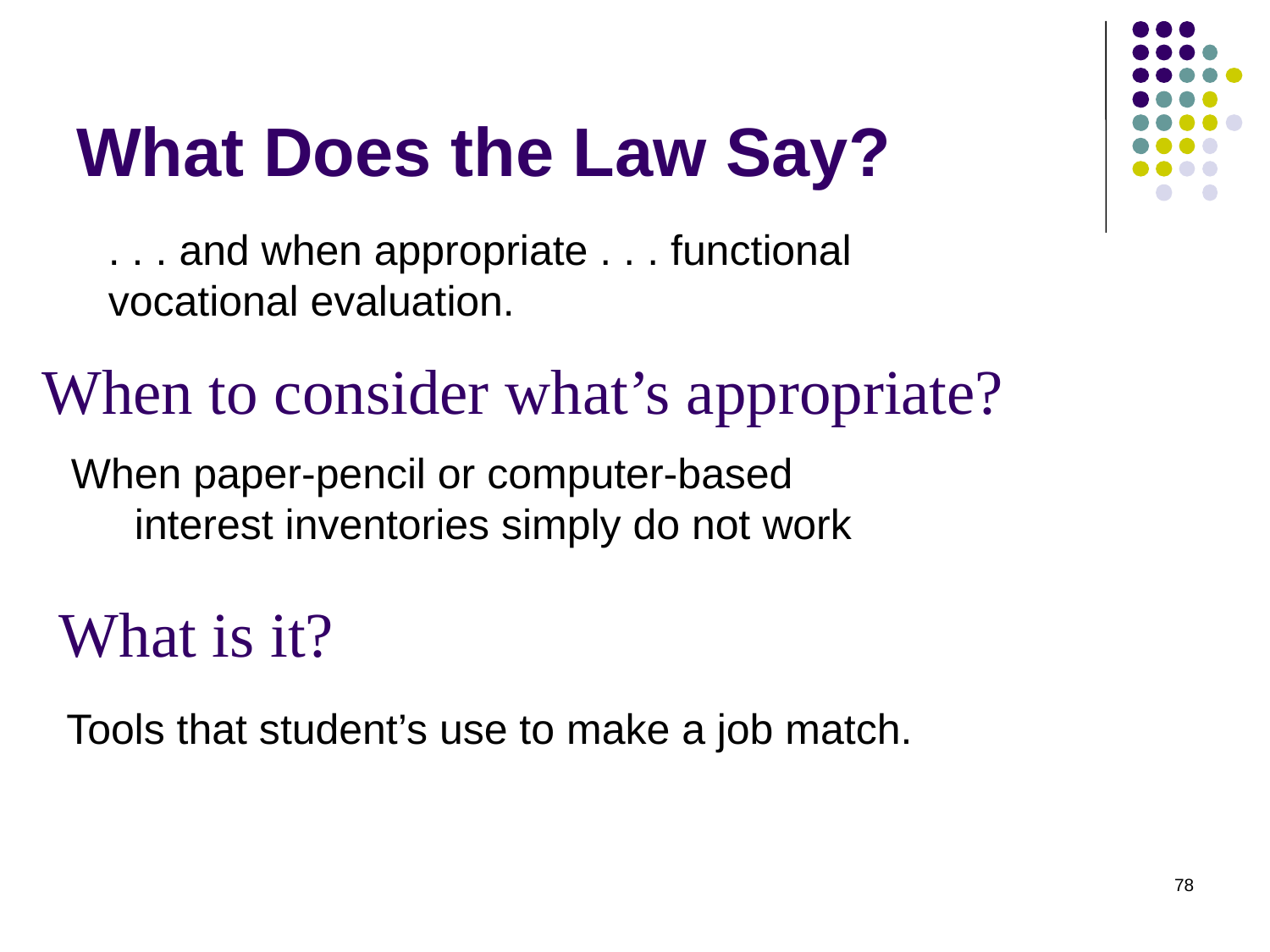

# What Does the Law Say?
. . . and when appropriate . . . functional vocational evaluation.
When to consider what’s appropriate?
When paper-pencil or computer-based interest inventories simply do not work
What is it?
Tools that student’s use to make a job match.
78